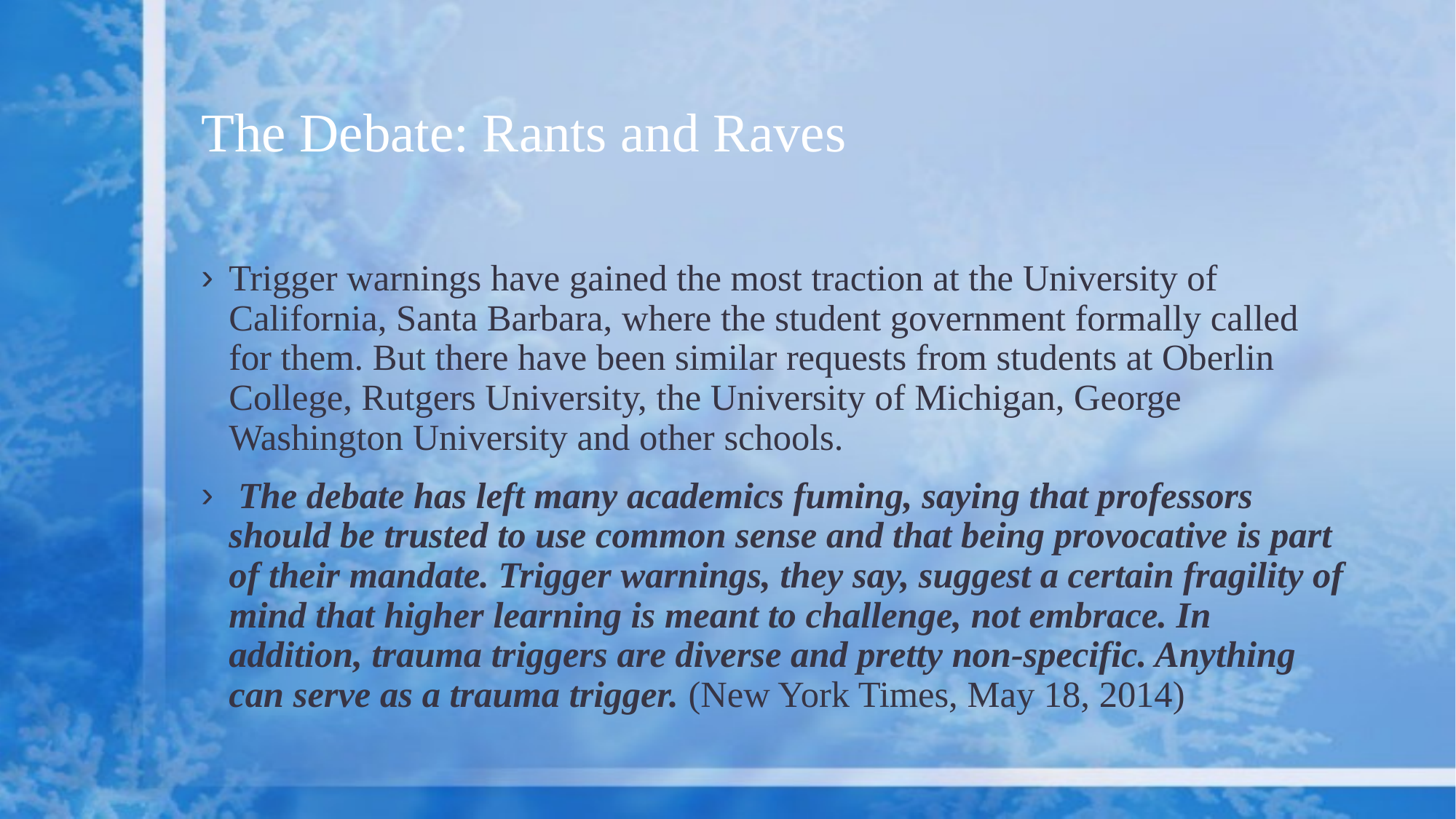

# The Debate: Rants and Raves

Trigger warnings have gained the most traction at the University of California, Santa Barbara, where the student government formally called for them. But there have been similar requests from students at Oberlin College, Rutgers University, the University of Michigan, George Washington University and other schools.
 The debate has left many academics fuming, saying that professors should be trusted to use common sense and that being provocative is part of their mandate. Trigger warnings, they say, suggest a certain fragility of mind that higher learning is meant to challenge, not embrace. In addition, trauma triggers are diverse and pretty non-specific. Anything can serve as a trauma trigger. (New York Times, May 18, 2014)